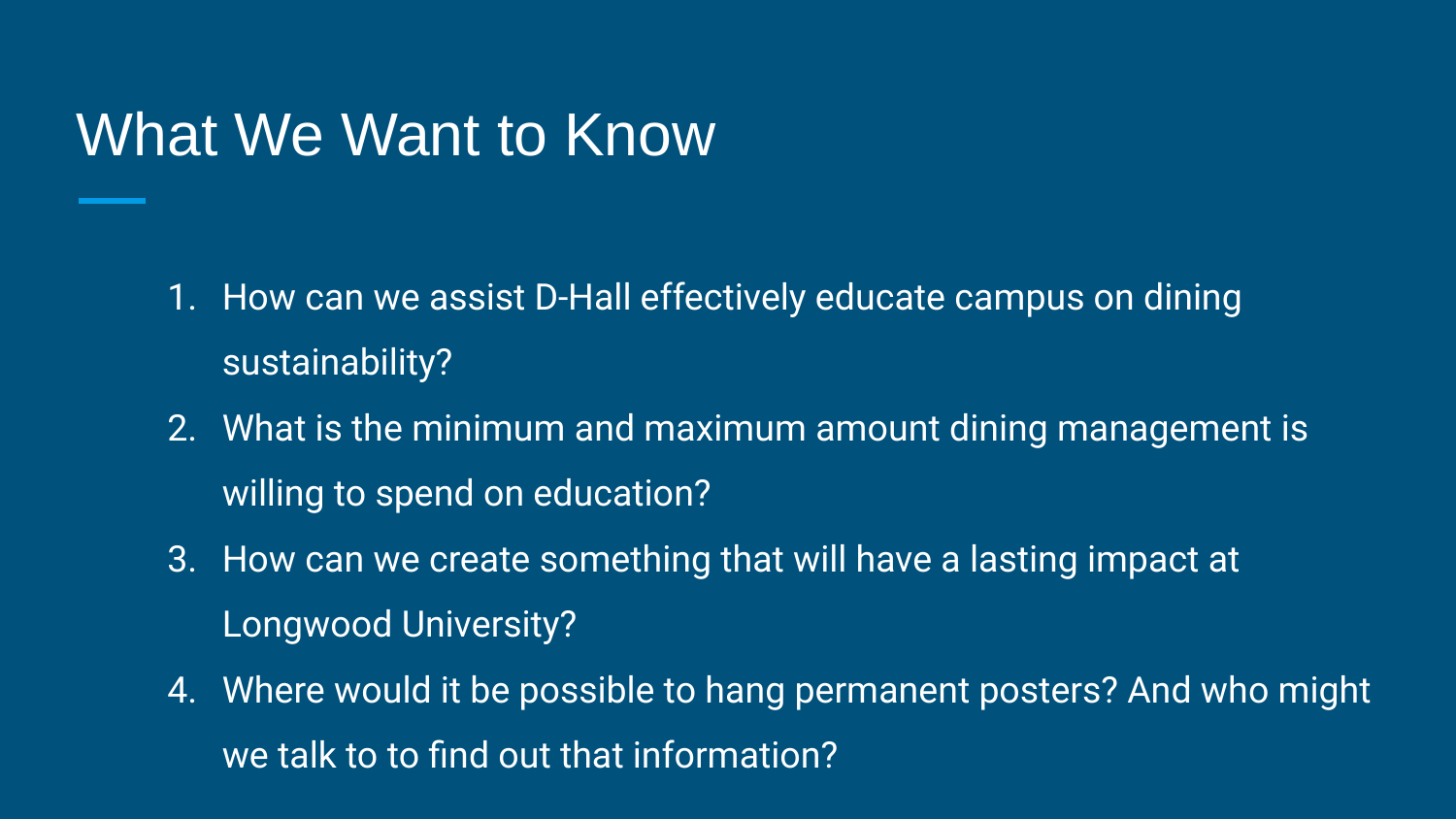

# What We Want to Know
How can we assist D-Hall effectively educate campus on dining sustainability?
What is the minimum and maximum amount dining management is willing to spend on education?
How can we create something that will have a lasting impact at Longwood University?
Where would it be possible to hang permanent posters? And who might we talk to to find out that information?